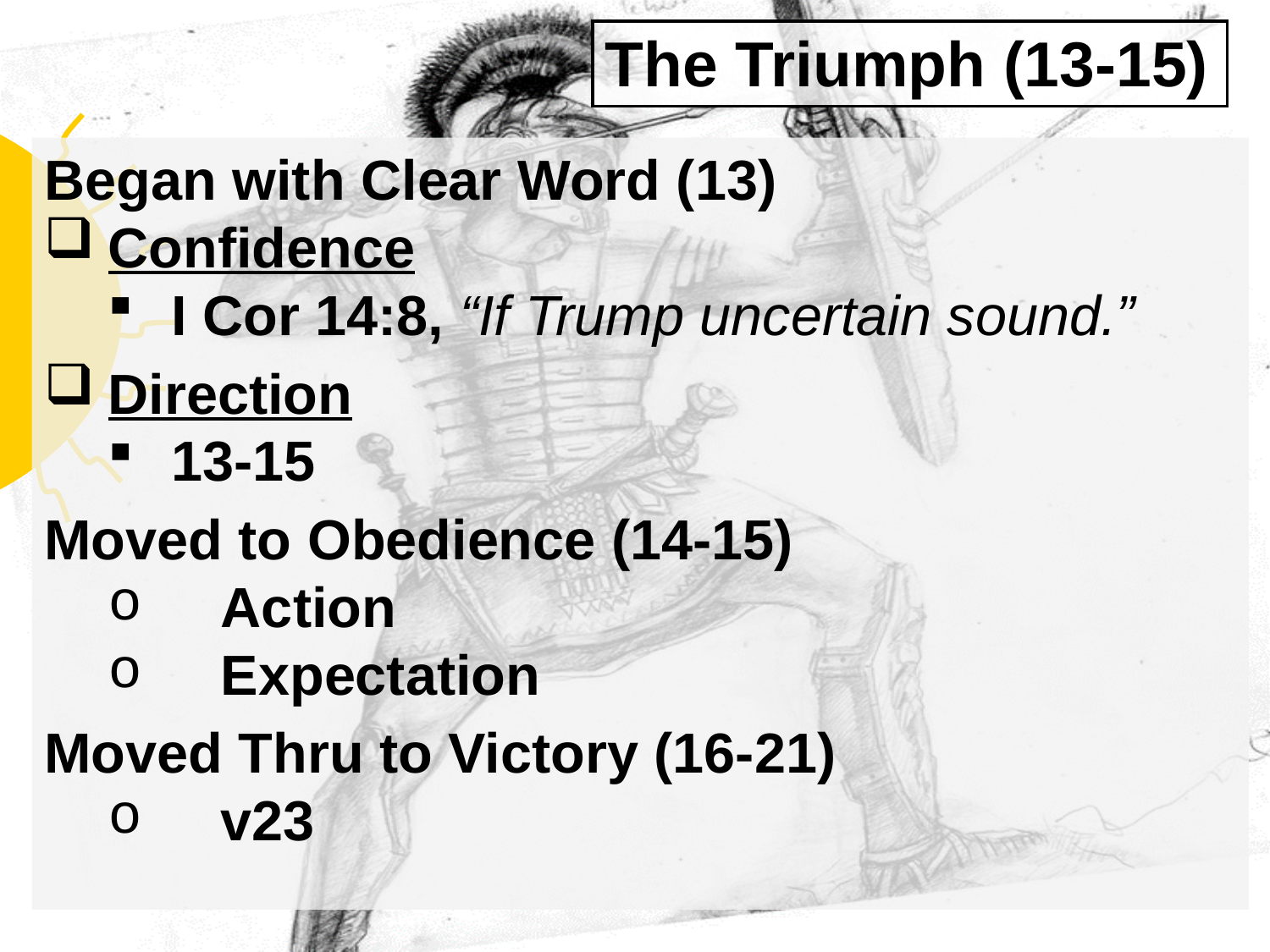

# The Triumph (13-15)
Began with Clear Word (13)
Confidence
I Cor 14:8, “If Trump uncertain sound.”
Direction
13-15
Moved to Obedience (14-15)
Action
Expectation
Moved Thru to Victory (16-21)
v23